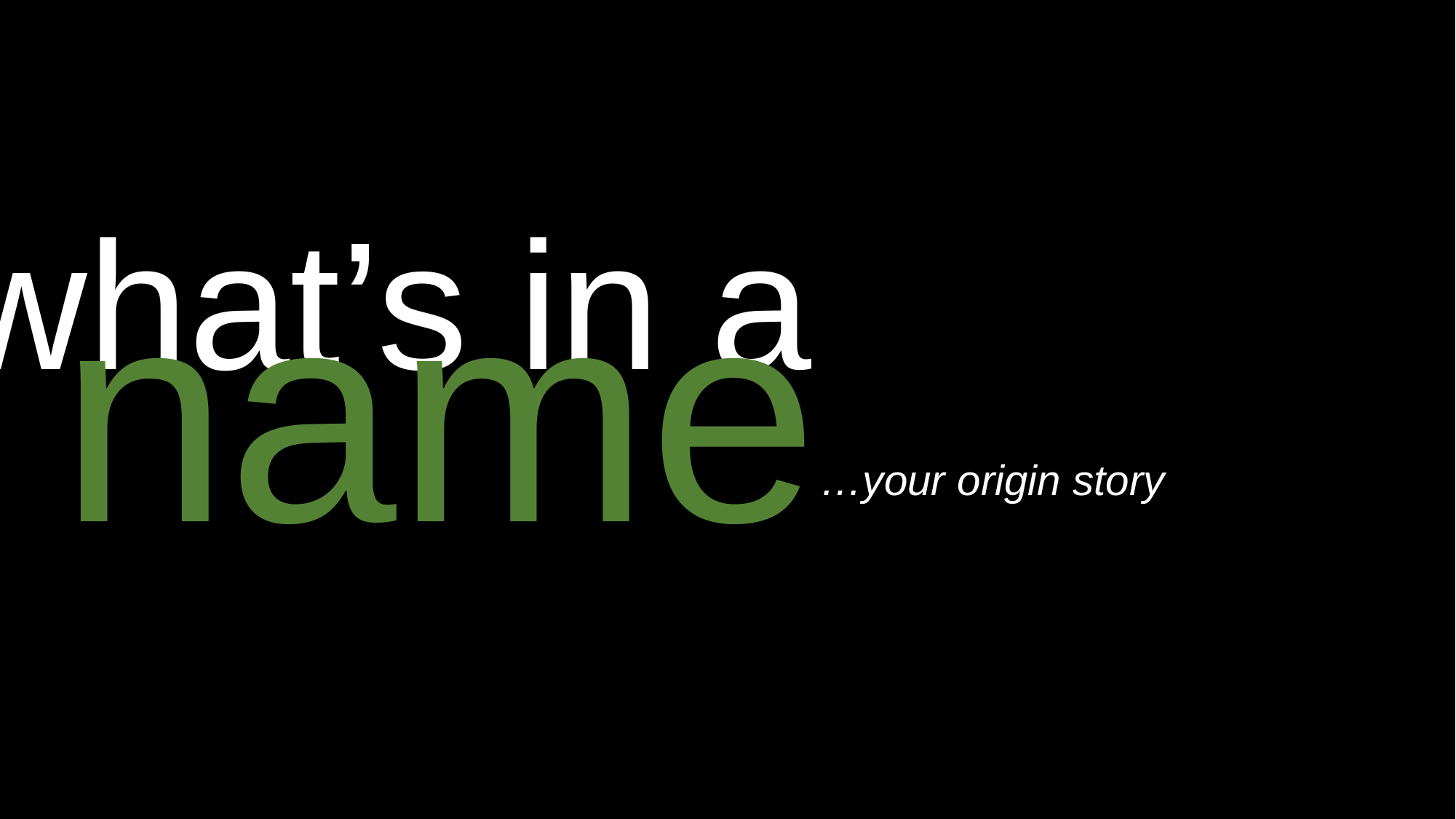

what’s in a
name
…your origin story